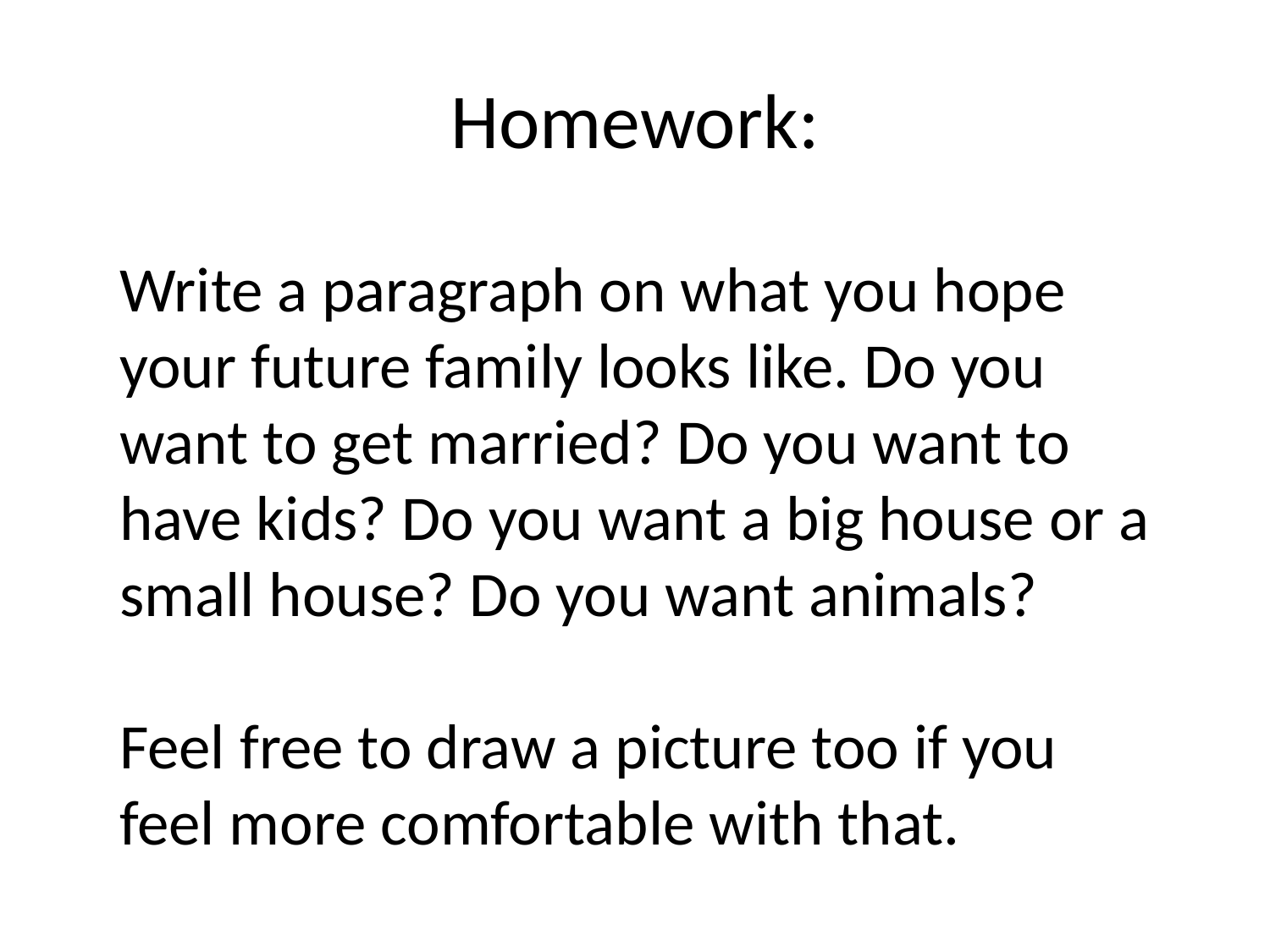

# Homework:
Write a paragraph on what you hope your future family looks like. Do you want to get married? Do you want to have kids? Do you want a big house or a small house? Do you want animals?

Feel free to draw a picture too if you feel more comfortable with that.